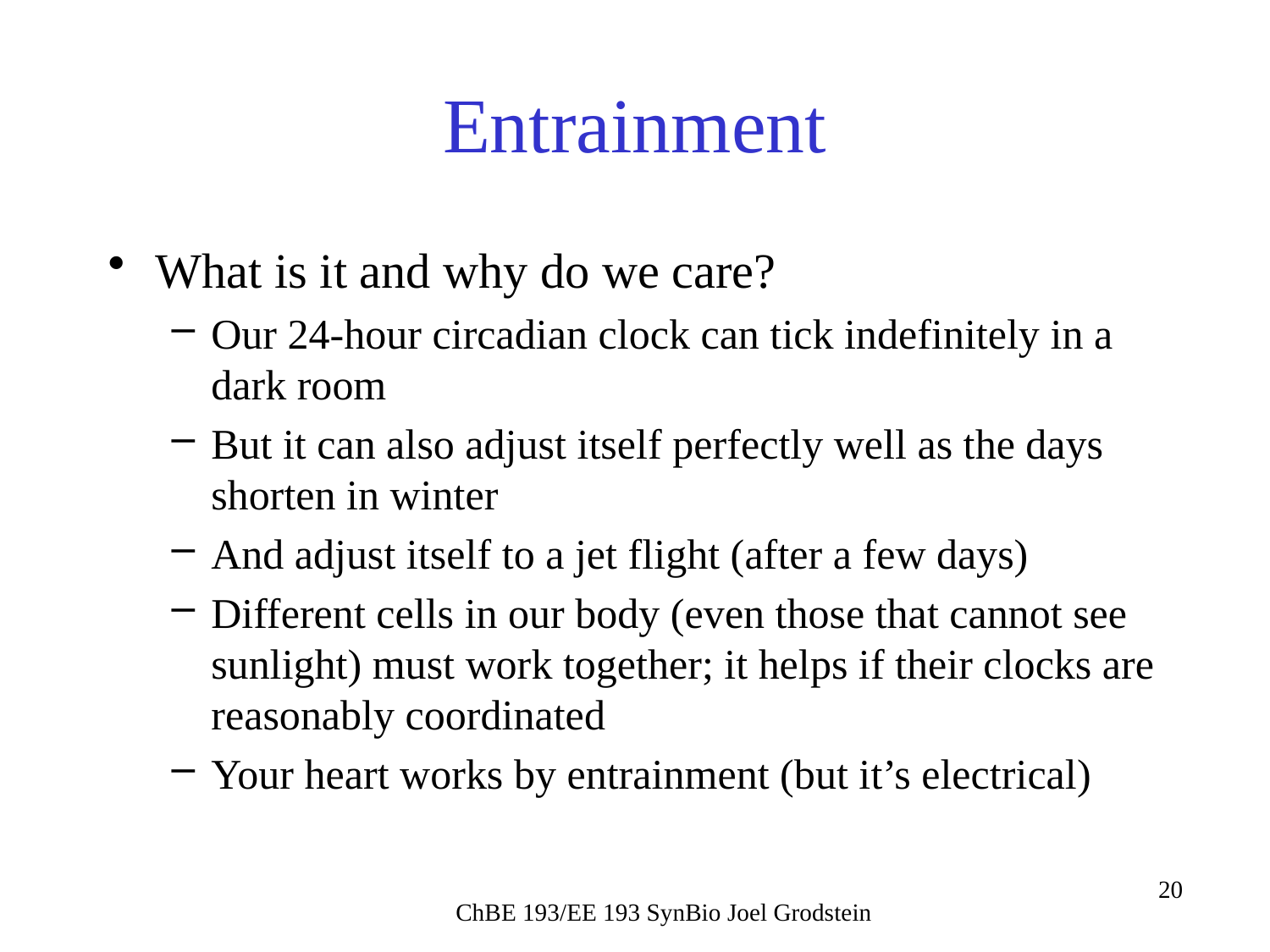

# Entrainment
What is it and why do we care?
Our 24-hour circadian clock can tick indefinitely in a dark room
But it can also adjust itself perfectly well as the days shorten in winter
And adjust itself to a jet flight (after a few days)
Different cells in our body (even those that cannot see sunlight) must work together; it helps if their clocks are reasonably coordinated
Your heart works by entrainment (but it’s electrical)
ChBE 193/EE 193 SynBio Joel Grodstein